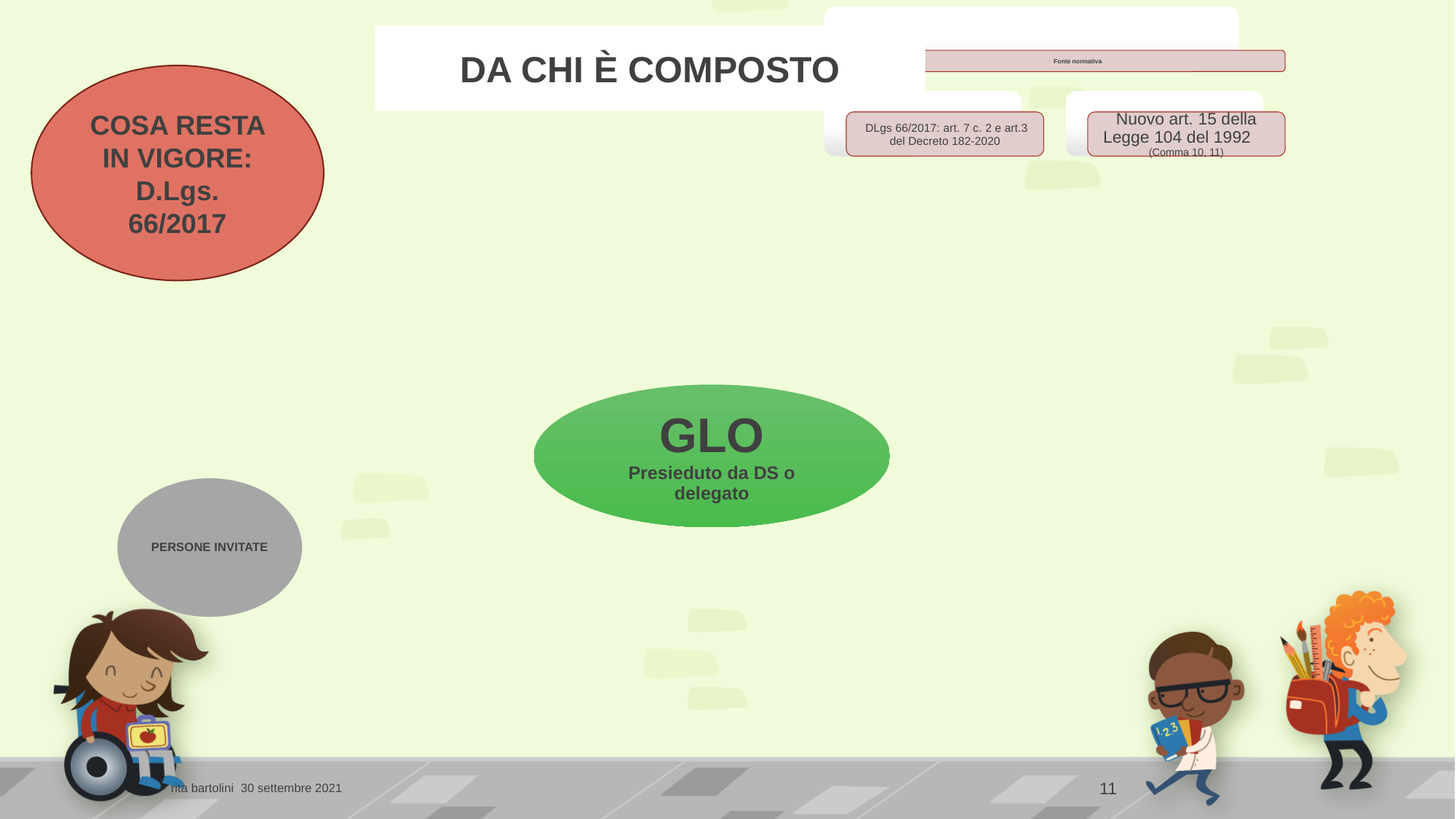

Fonte normativa
 DLgs 66/2017: art. 7 c. 2 e art.3 del Decreto 182-2020
Nuovo art. 15 della Legge 104 del 1992     (Comma 10, 11)
DA CHI È COMPOSTO
COSA RESTA IN VIGORE: D.Lgs. 66/2017
GLO
Presieduto da DS o delegato

PERSONE INVITATE
11
rita bartolini  30 settembre 2021